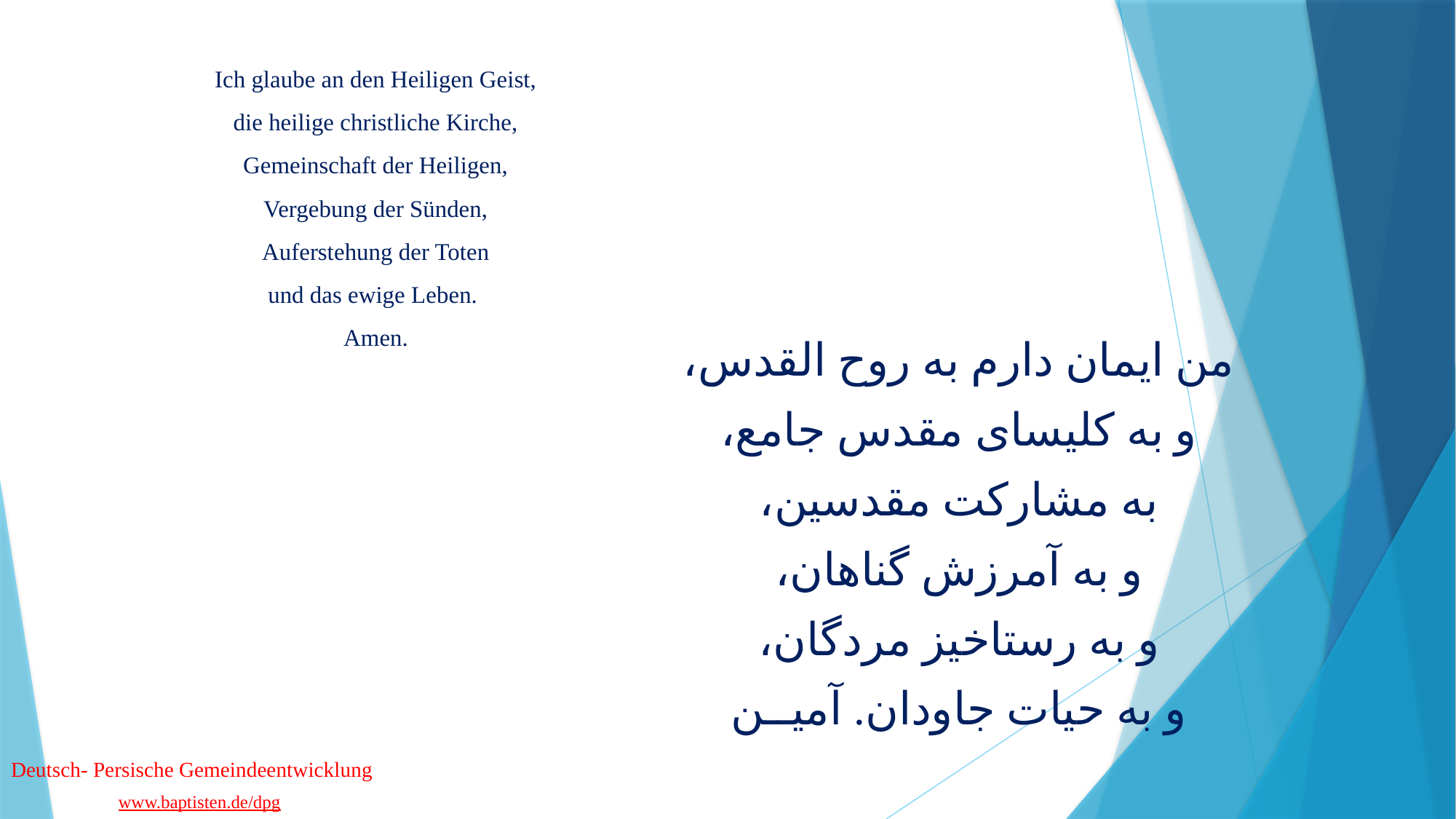

# Ich glaube an den Heiligen Geist, die heilige christliche Kirche, Gemeinschaft der Heiligen, Vergebung der Sünden, Auferstehung der Toten und das ewige Leben. Amen.
من ایمان دارم به روح القدس،
و به کلیسای مقدس جامع،
به مشارکت مقدسین،
و به آمرزش گناهان،
و به رستاخیز مردگان،
و به حیات جاودان. آمیــن
Deutsch- Persische Gemeindeentwicklung
www.baptisten.de/dpg